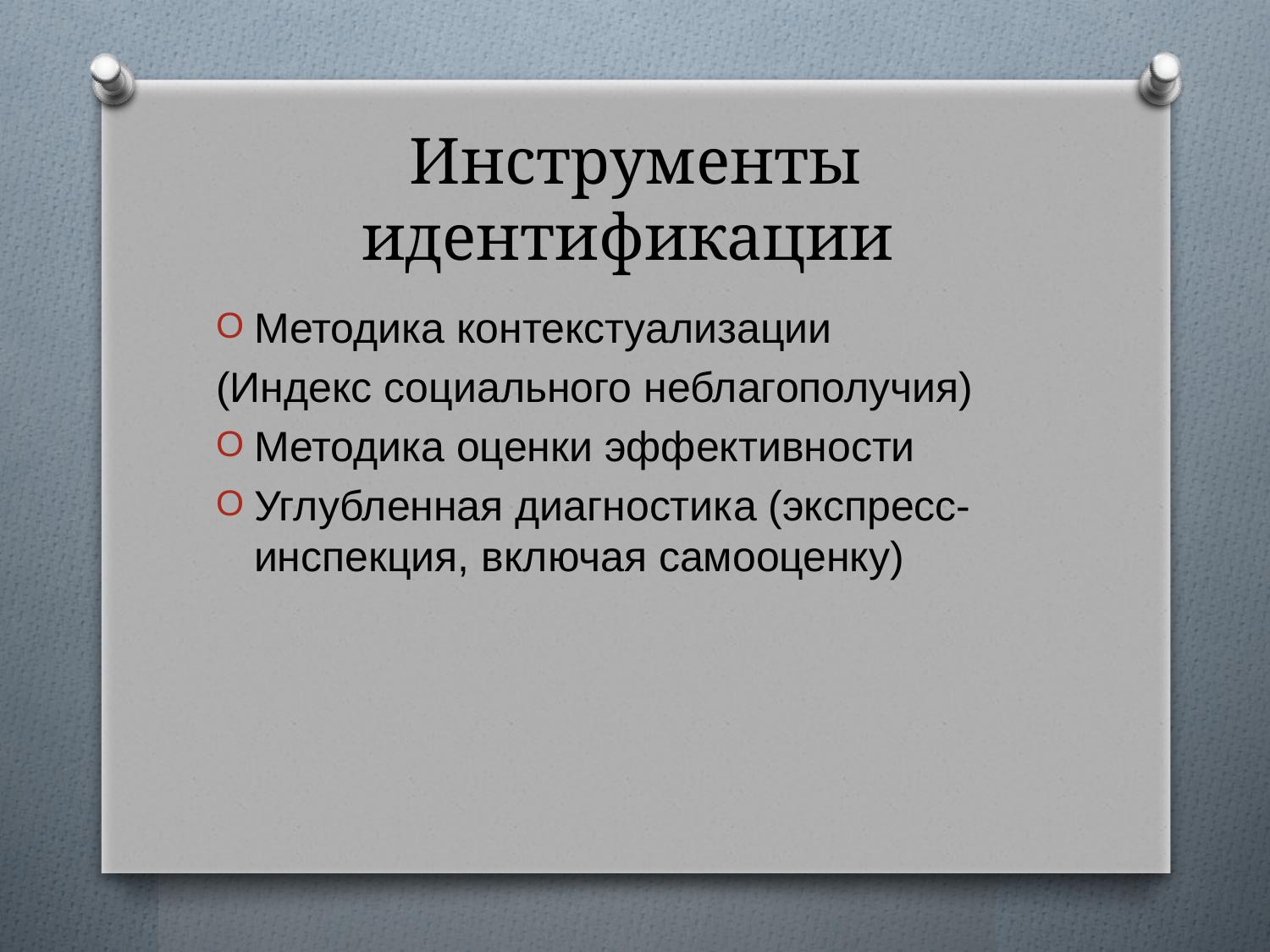

# Инструменты идентификации
Методика контекстуализации
(Индекс социального неблагополучия)
Методика оценки эффективности
Углубленная диагностика (экспресс-инспекция, включая самооценку)